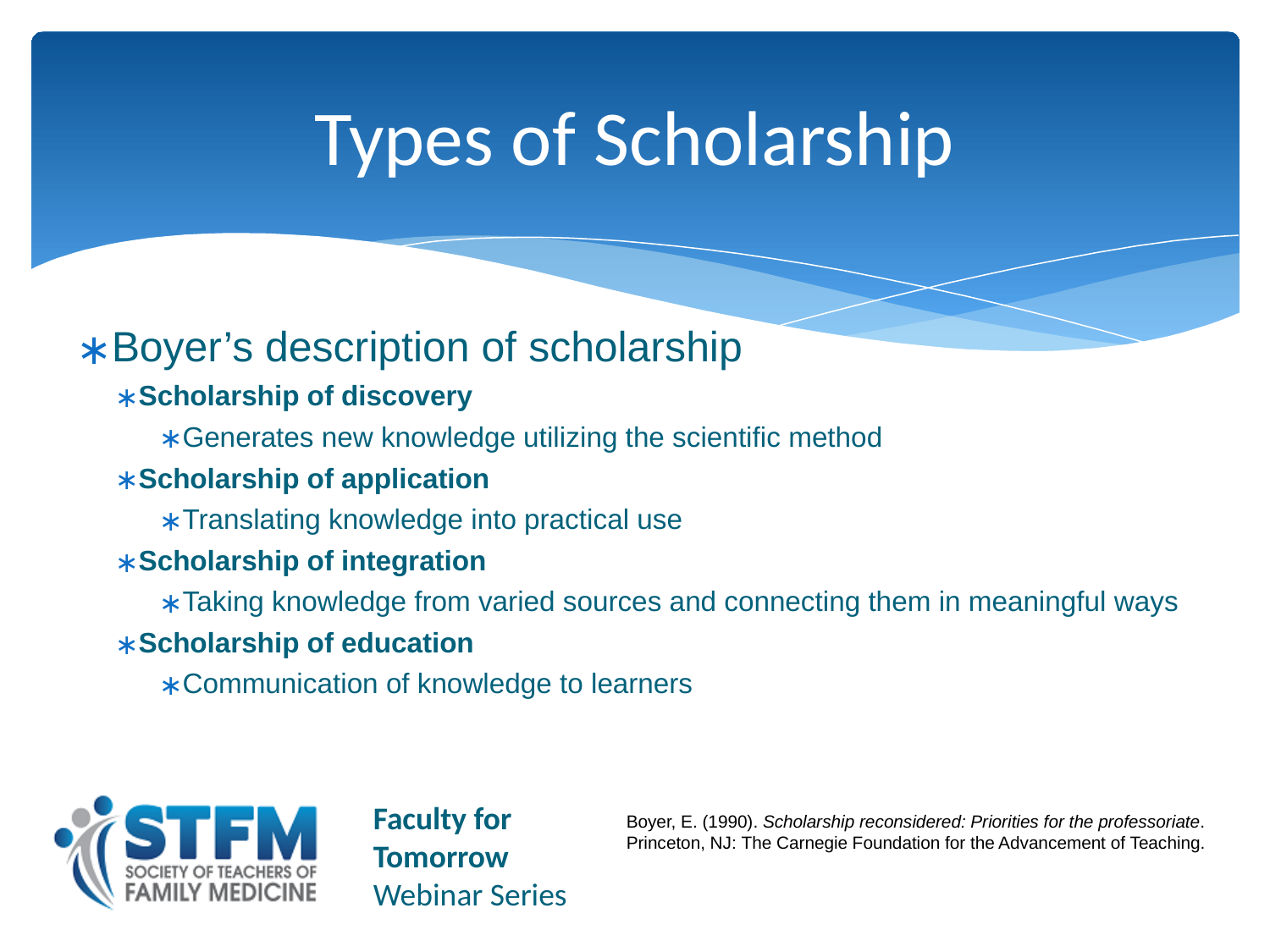

# Types of Scholarship
Boyer’s description of scholarship
Scholarship of discovery
Generates new knowledge utilizing the scientific method
Scholarship of application
Translating knowledge into practical use
Scholarship of integration
Taking knowledge from varied sources and connecting them in meaningful ways
Scholarship of education
Communication of knowledge to learners
Boyer, E. (1990). Scholarship reconsidered: Priorities for the professoriate. Princeton, NJ: The Carnegie Foundation for the Advancement of Teaching.